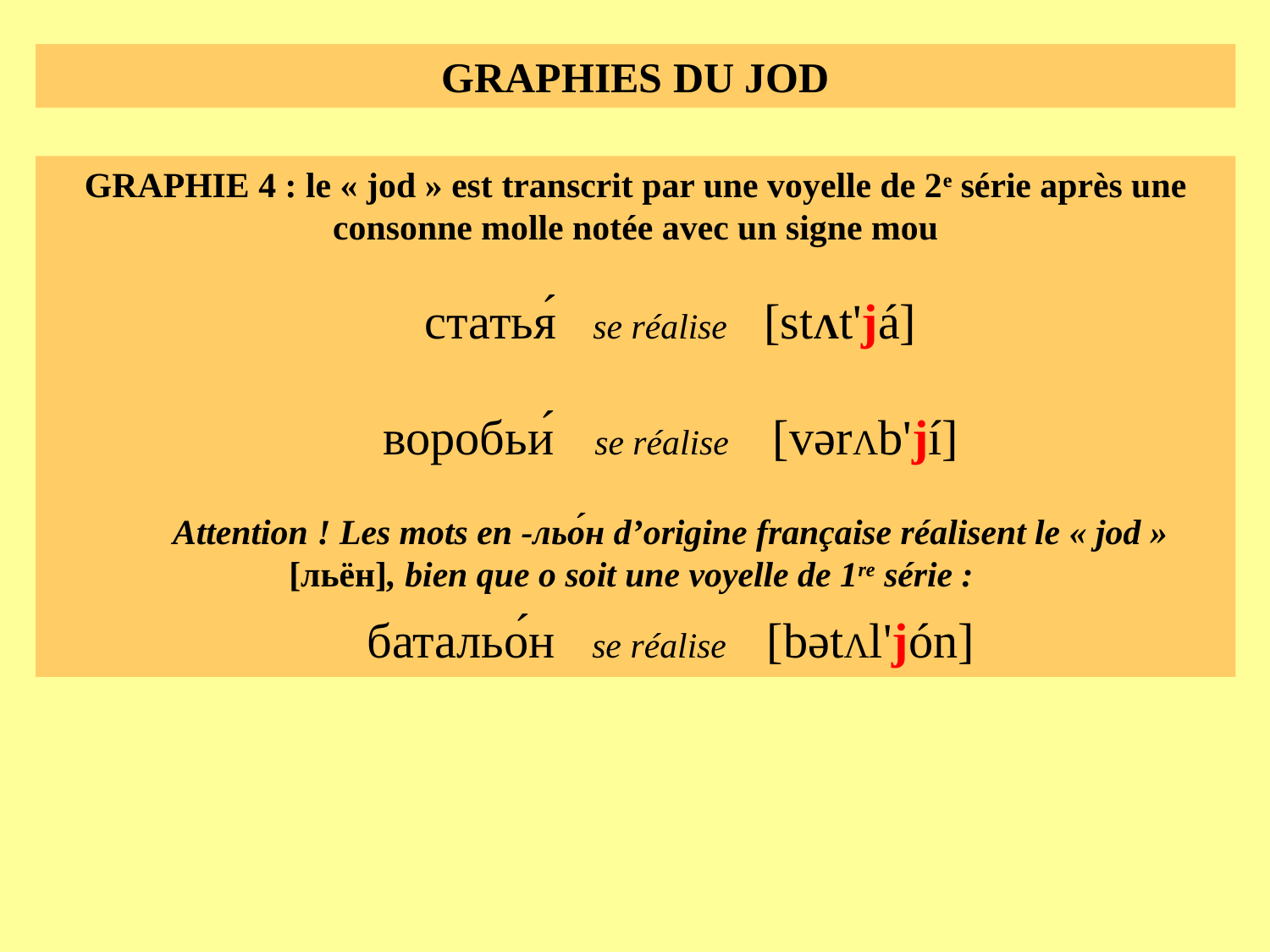

GRAPHIES DU JOD
GRAPHIE 4 : le « jod » est transcrit par une voyelle de 2e série après une consonne molle notée avec un signe mou

статья́   se réalise   [stΛt'já]

воробьи́   se réalise   [vərΛb'jí]

Attention ! Les mots en -льо́н d’origine française réalisent le « jod » [льён], bien que о soit une voyelle de 1re série :
батальо́н   se réalise   [bətΛl'jón]